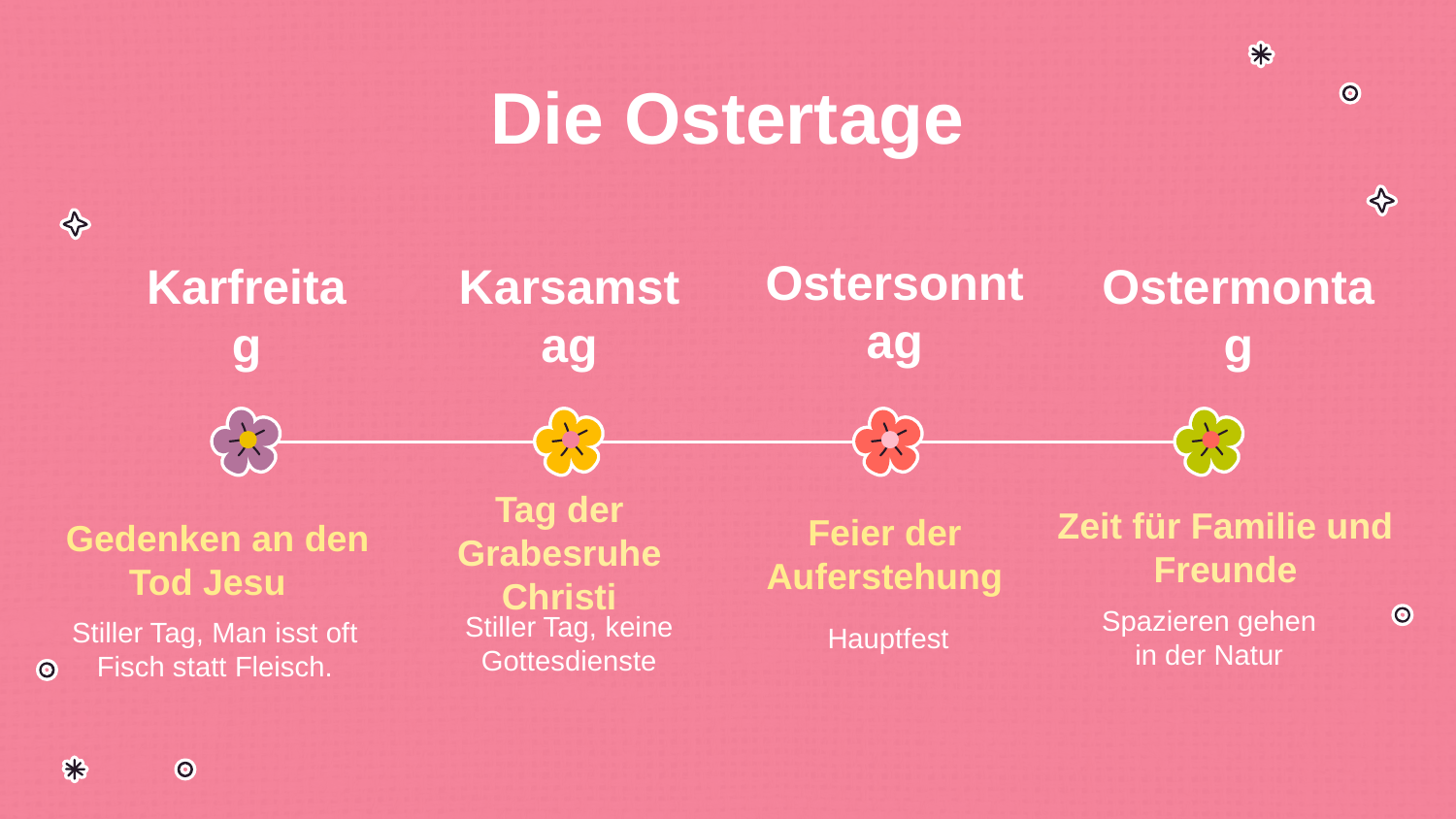

# Die Ostertage
Ostersonntag
Karfreitag
Karsamstag
Ostermontag

Feier der Auferstehung
 Gedenken an den Tod Jesu
Zeit für Familie und Freunde
Tag der Grabesruhe Christi
Stiller Tag, keine Gottesdienste
Hauptfest
Spazieren gehen in der Natur
Stiller Tag, Man isst oft Fisch statt Fleisch.